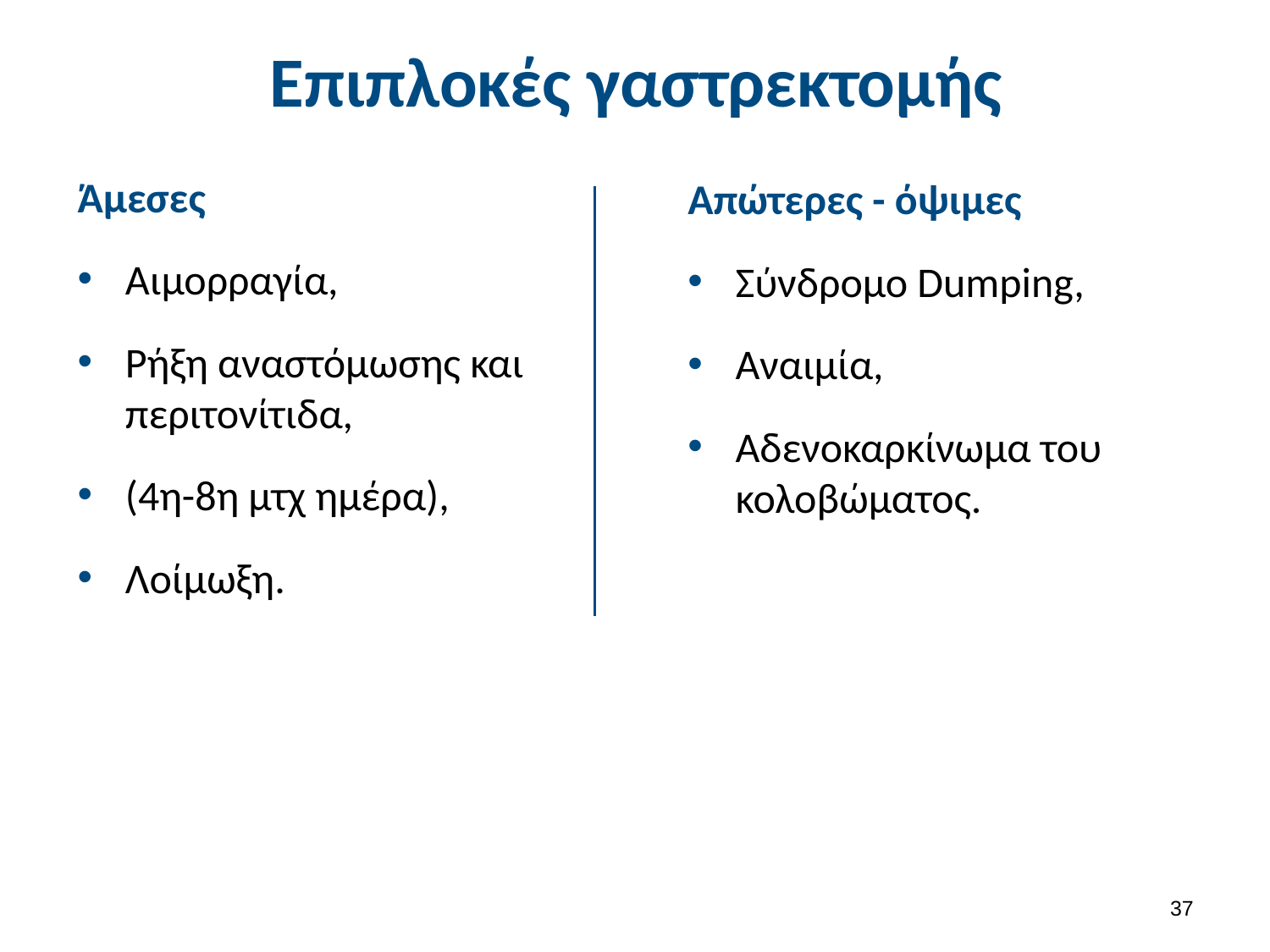

# Επιπλοκές γαστρεκτομής
Άμεσες
Αιμορραγία,
Ρήξη αναστόμωσης και περιτονίτιδα,
(4η-8η μτχ ημέρα),
Λοίμωξη.

Απώτερες - όψιμες
Σύνδρομο Dumping,
Αναιμία,
Αδενοκαρκίνωμα του κολοβώματος.

37